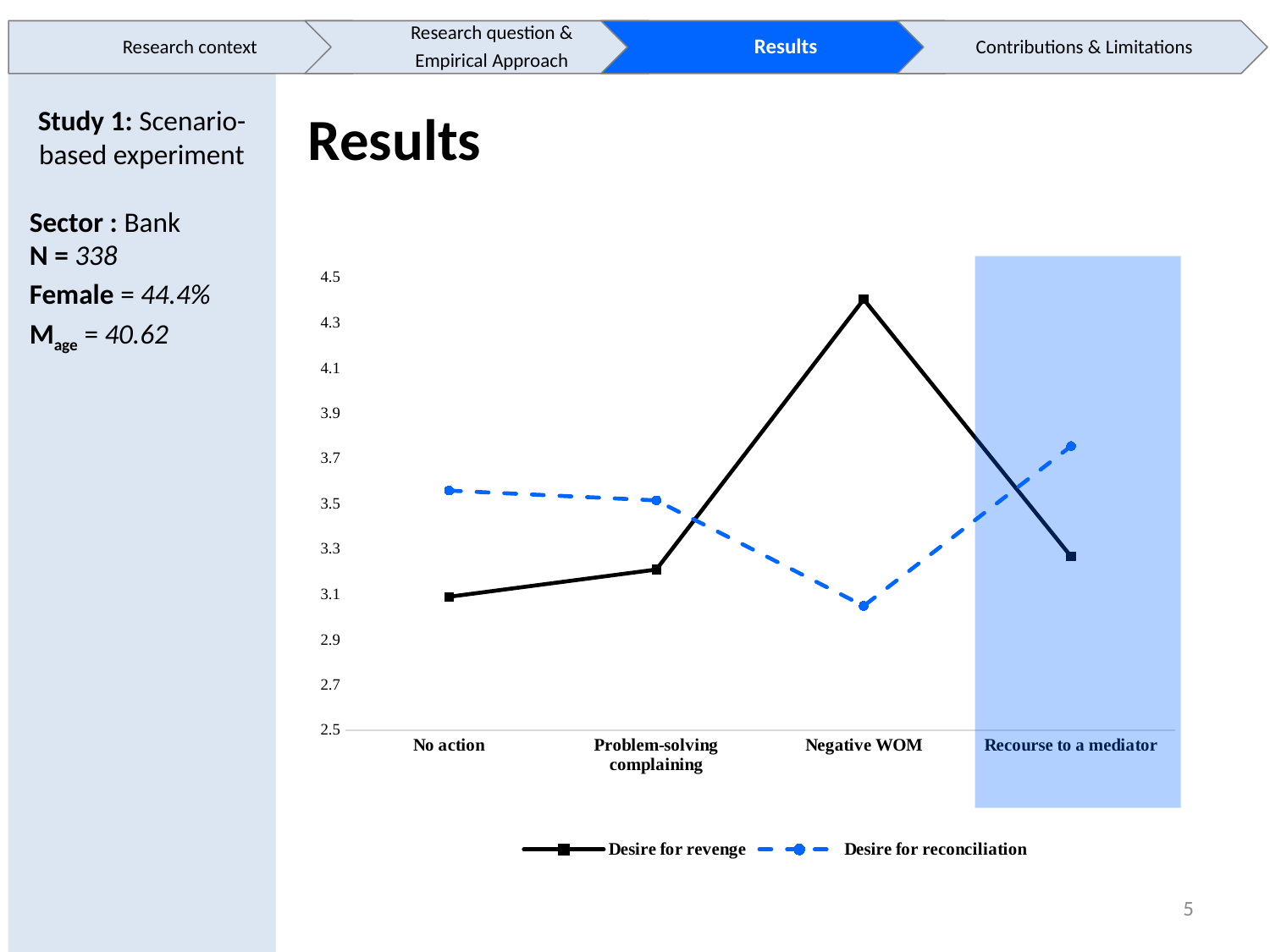

Research context
Research question &
Empirical Approach
Results
Contributions & Limitations

Results
Study 1: Scenario- based experiment

Sector : Bank
N = 338
Female = 44.4%
Mage = 40.62

### Chart

| Category | Desire for revenge | Desire for reconciliation |
|---|---|---|
| No action | 3.088709677419355 | 3.557971014492755 |
| Problem-solving complaining | 3.208860759493671 | 3.514767932489452 |
| Negative WOM | 4.402777777777778 | 3.048148148148149 |
| Recourse to a mediator | 3.266447368421053 | 3.754385964912281 |
5